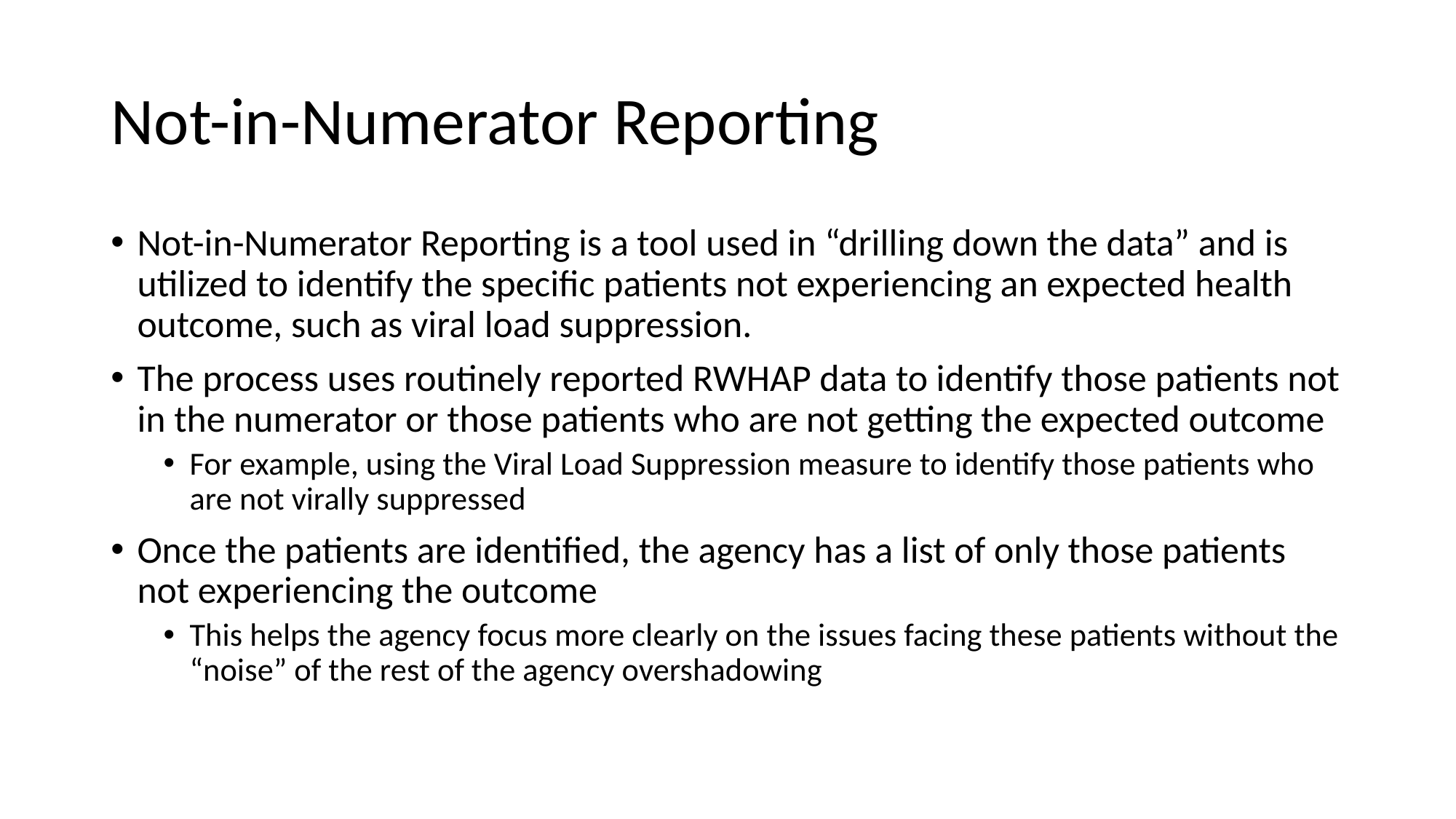

# Not-in-Numerator Reporting
Not-in-Numerator Reporting is a tool used in “drilling down the data” and is utilized to identify the specific patients not experiencing an expected health outcome, such as viral load suppression.
The process uses routinely reported RWHAP data to identify those patients not in the numerator or those patients who are not getting the expected outcome
For example, using the Viral Load Suppression measure to identify those patients who are not virally suppressed
Once the patients are identified, the agency has a list of only those patients not experiencing the outcome
This helps the agency focus more clearly on the issues facing these patients without the “noise” of the rest of the agency overshadowing